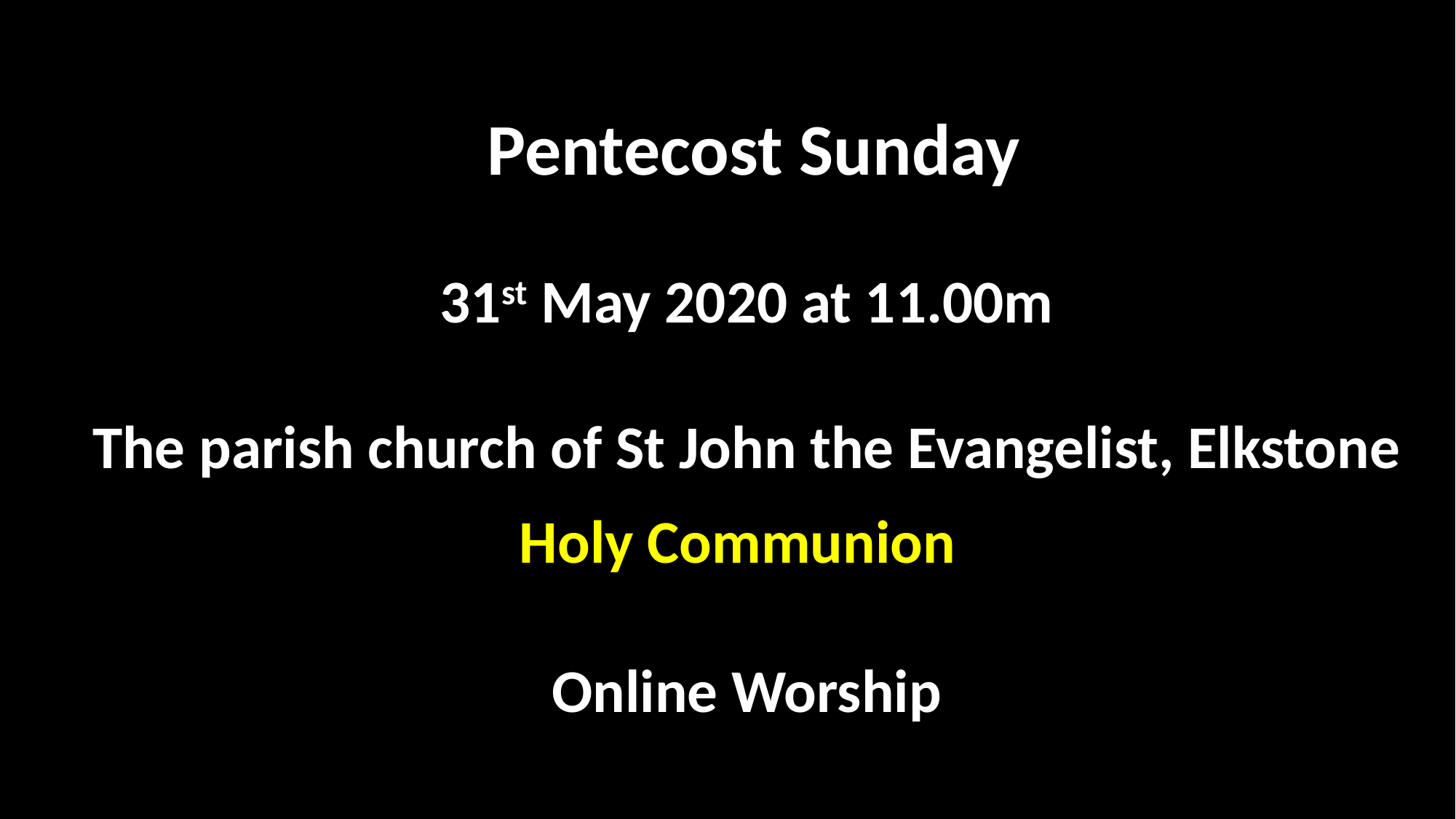

Pentecost Sunday

31st May 2020 at 11.00m

The parish church of St John the Evangelist, Elkstone
Holy Communion

Online Worship